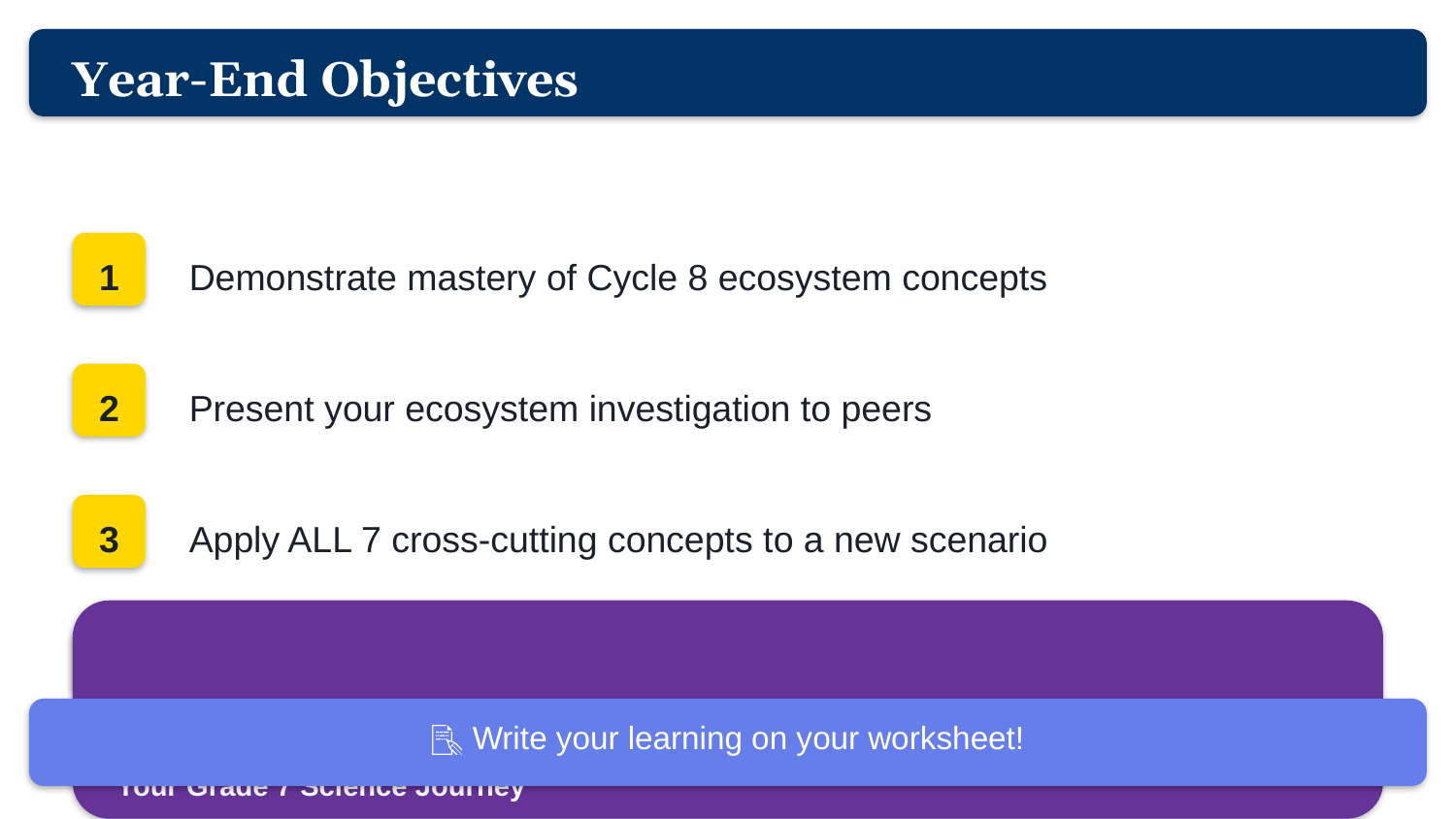

Year-End Objectives

1
Demonstrate mastery of Cycle 8 ecosystem concepts

2
Present your ecosystem investigation to peers

3
Apply ALL 7 cross-cutting concepts to a new scenario

4
Reflect on your growth as a science learner this year
C3: Climate & Weather → C4: Human Impact → C5: Waves & Energy → C6: Plate Tectonics
→ C7: Rock Cycle & Earth History → C8: Ecosystems & Biodiversity

📝 Write your learning on your worksheet!
Your Grade 7 Science Journey